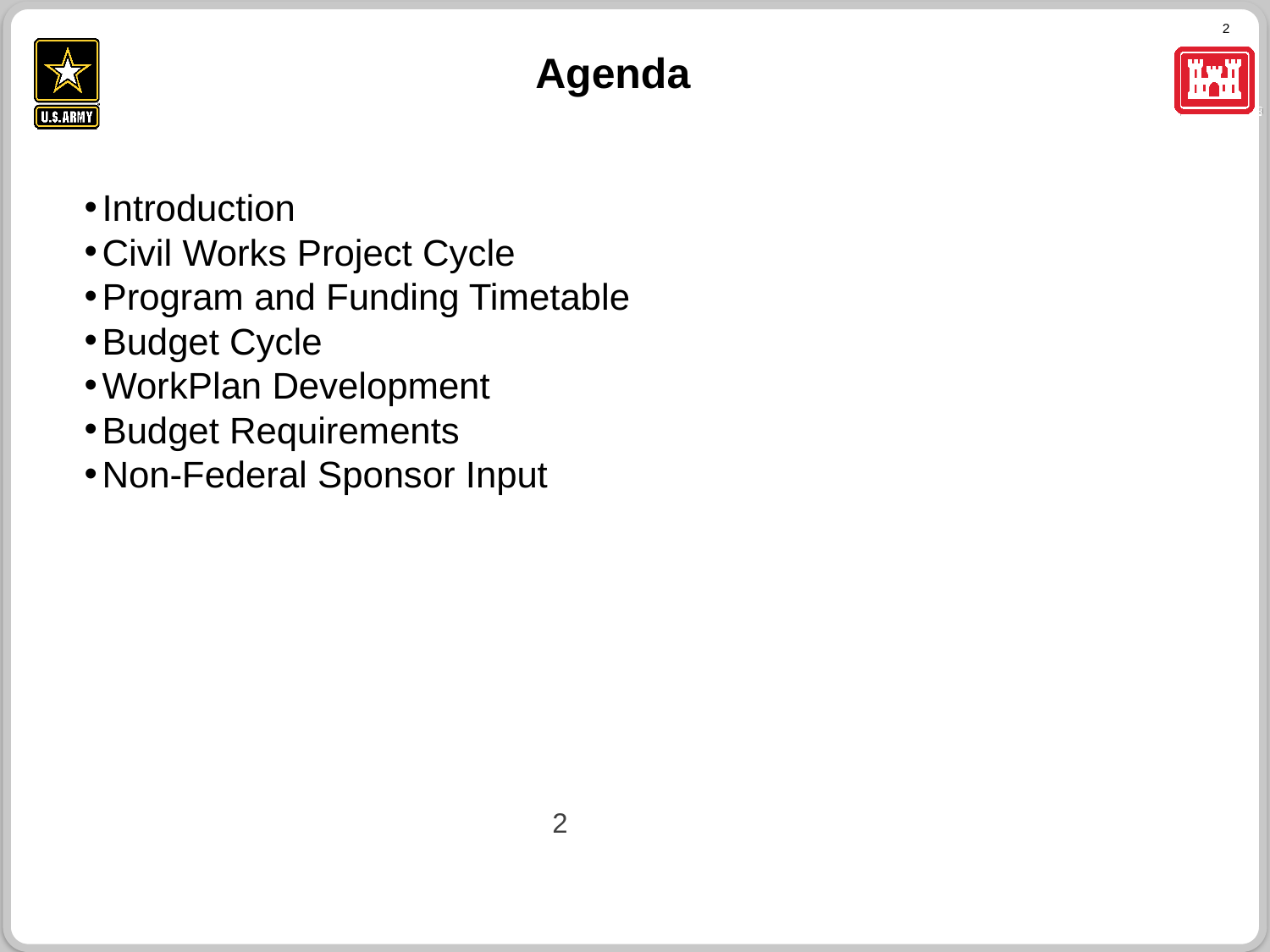

Agenda
Introduction
Civil Works Project Cycle
Program and Funding Timetable
Budget Cycle
WorkPlan Development
Budget Requirements
Non-Federal Sponsor Input

2